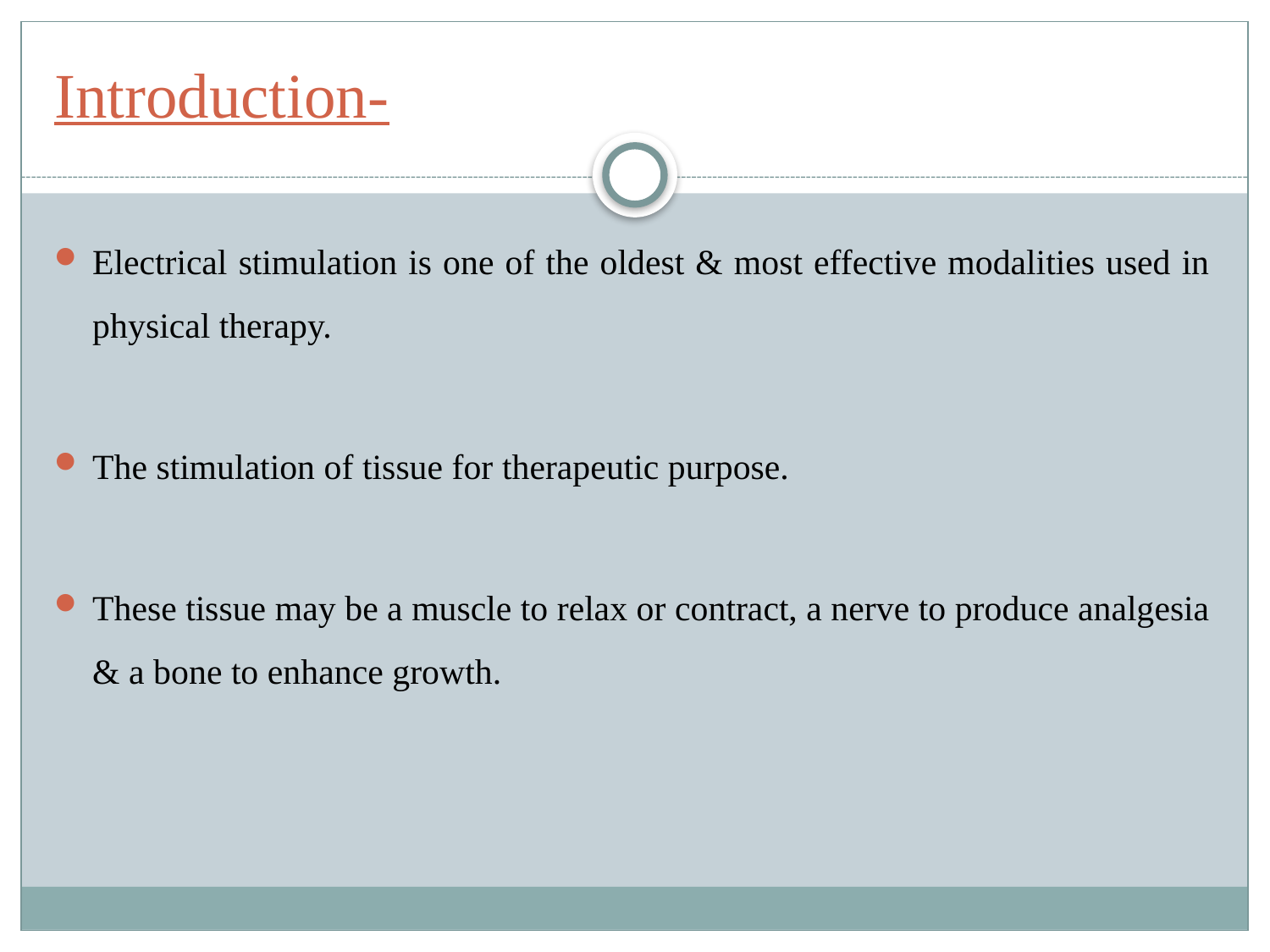

# Introduction-
Electrical stimulation is one of the oldest & most effective modalities used in physical therapy.

The stimulation of tissue for therapeutic purpose.

These tissue may be a muscle to relax or contract, a nerve to produce analgesia & a bone to enhance growth.